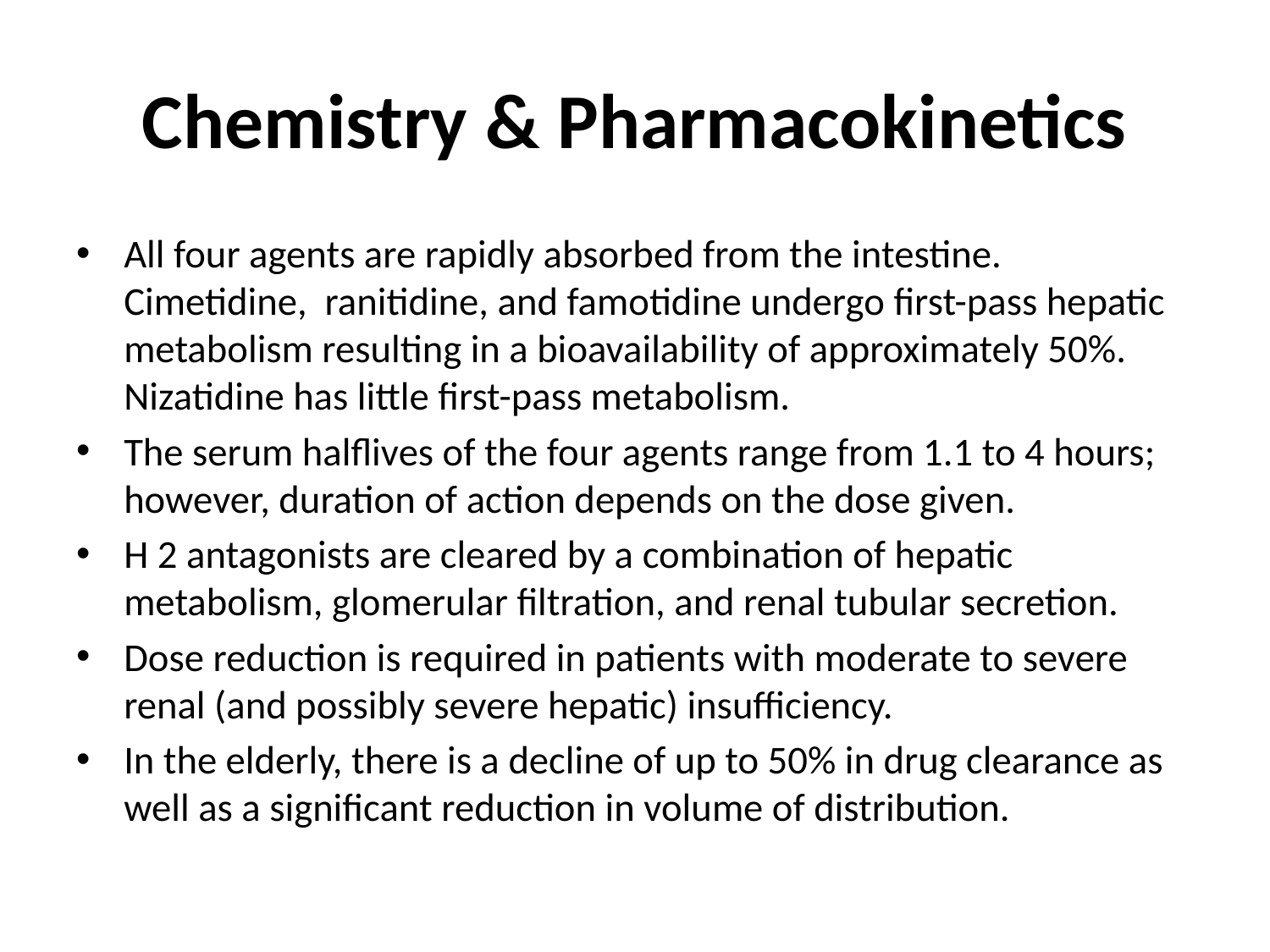

# Chemistry & Pharmacokinetics
All four agents are rapidly absorbed from the intestine. Cimetidine,  ranitidine, and famotidine undergo first-pass hepatic metabolism resulting in a bioavailability of approximately 50%. Nizatidine has little first-pass metabolism.
The serum halflives of the four agents range from 1.1 to 4 hours; however, duration of action depends on the dose given.
H 2 antagonists are cleared by a combination of hepatic metabolism, glomerular filtration, and renal tubular secretion.
Dose reduction is required in patients with moderate to severe renal (and possibly severe hepatic) insufficiency.
In the elderly, there is a decline of up to 50% in drug clearance as well as a significant reduction in volume of distribution.